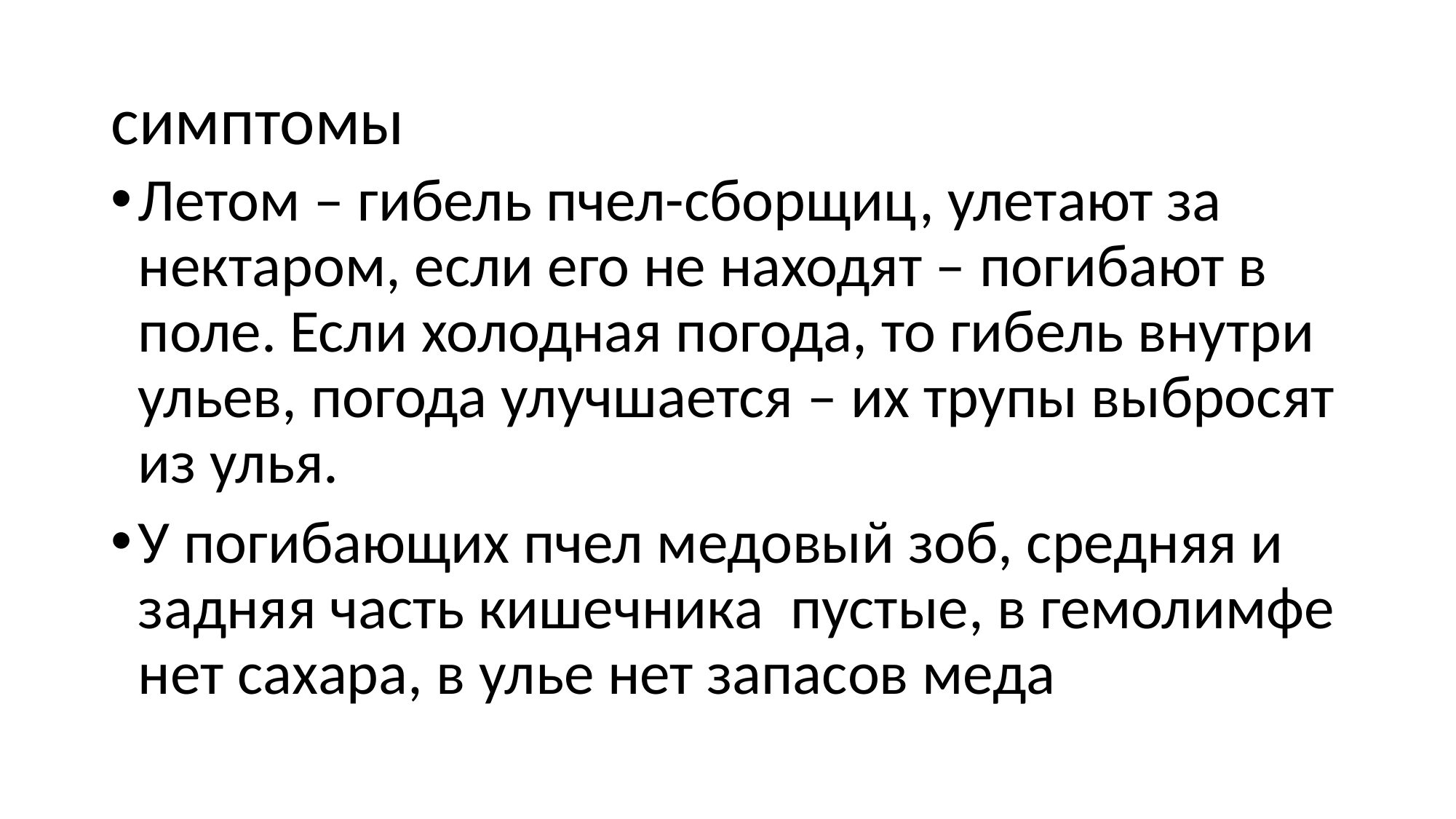

# симптомы
Летом – гибель пчел-сборщиц, улетают за нектаром, если его не находят – погибают в поле. Если холодная погода, то гибель внутри ульев, погода улучшается – их трупы выбросят из улья.
У погибающих пчел медовый зоб, средняя и задняя часть кишечника  пустые, в гемолимфе нет сахара, в улье нет запасов меда